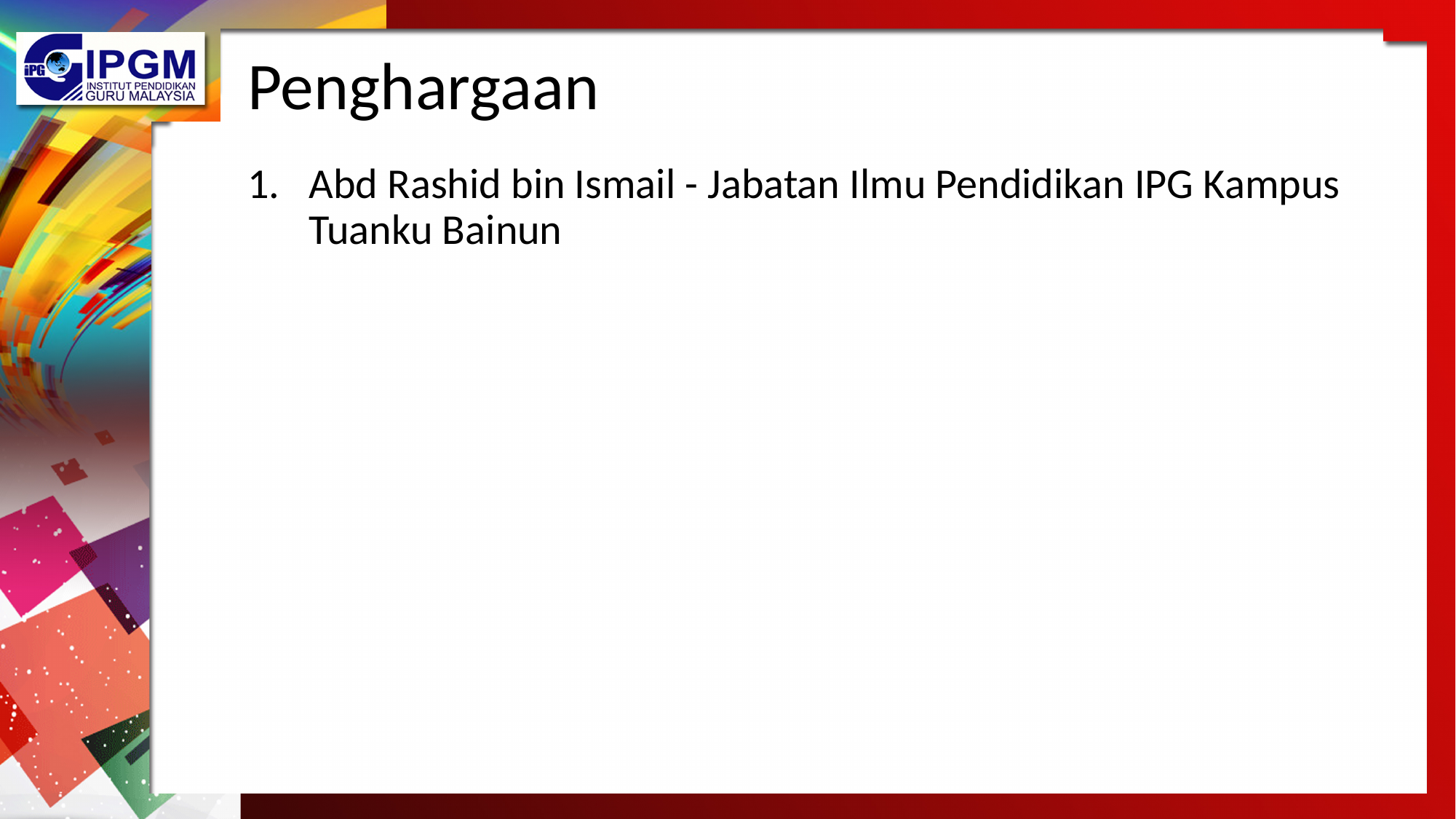

# Penghargaan
Abd Rashid bin Ismail - Jabatan Ilmu Pendidikan IPG Kampus Tuanku Bainun